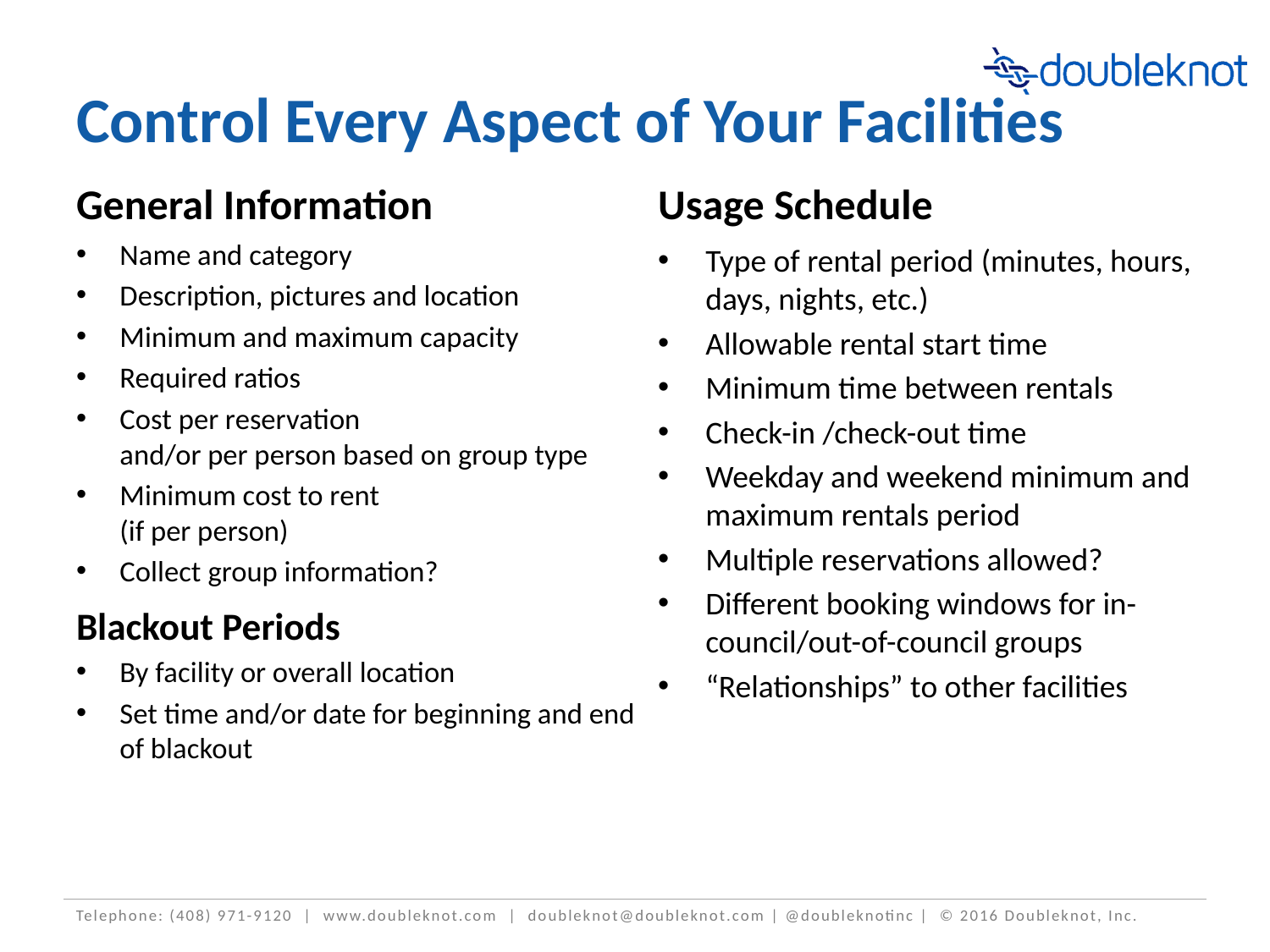

# Control Every Aspect of Your Facilities
General Information
Usage Schedule
Name and category
Description, pictures and location
Minimum and maximum capacity
Required ratios
Cost per reservation
and/or per person based on group type
Minimum cost to rent
(if per person)
Collect group information?
Blackout Periods
By facility or overall location
Set time and/or date for beginning and end of blackout

Type of rental period (minutes, hours, days, nights, etc.)
Allowable rental start time
Minimum time between rentals
Check-in /check-out time
Weekday and weekend minimum and maximum rentals period
Multiple reservations allowed?
Different booking windows for in-council/out-of-council groups
“Relationships” to other facilities